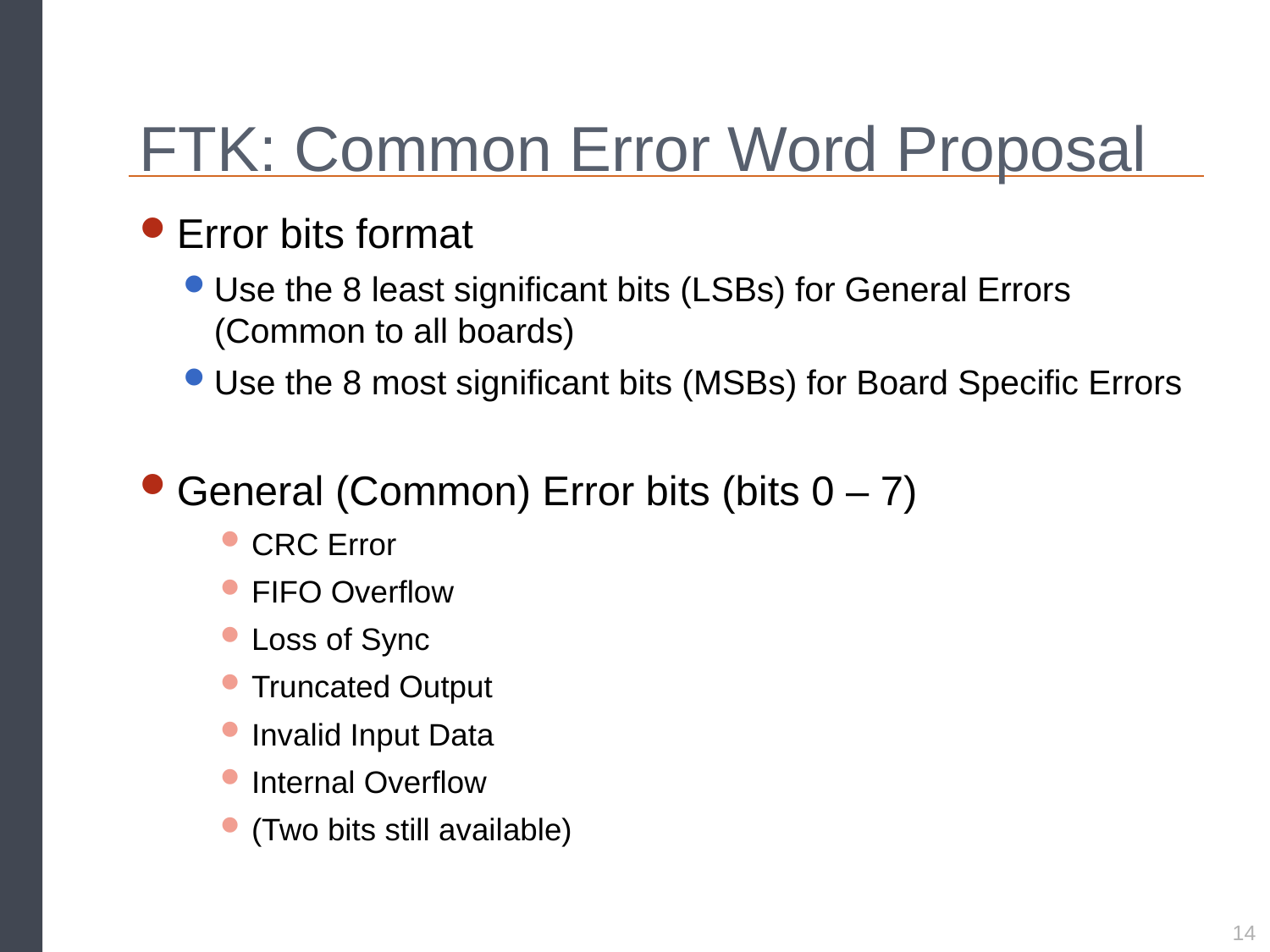

# FTK: Common Error Word Proposal
Error bits format
Use the 8 least significant bits (LSBs) for General Errors (Common to all boards)
Use the 8 most significant bits (MSBs) for Board Specific Errors

General (Common) Error bits (bits 0 – 7)
CRC Error
FIFO Overflow
Loss of Sync
Truncated Output
Invalid Input Data
Internal Overflow
(Two bits still available)

14